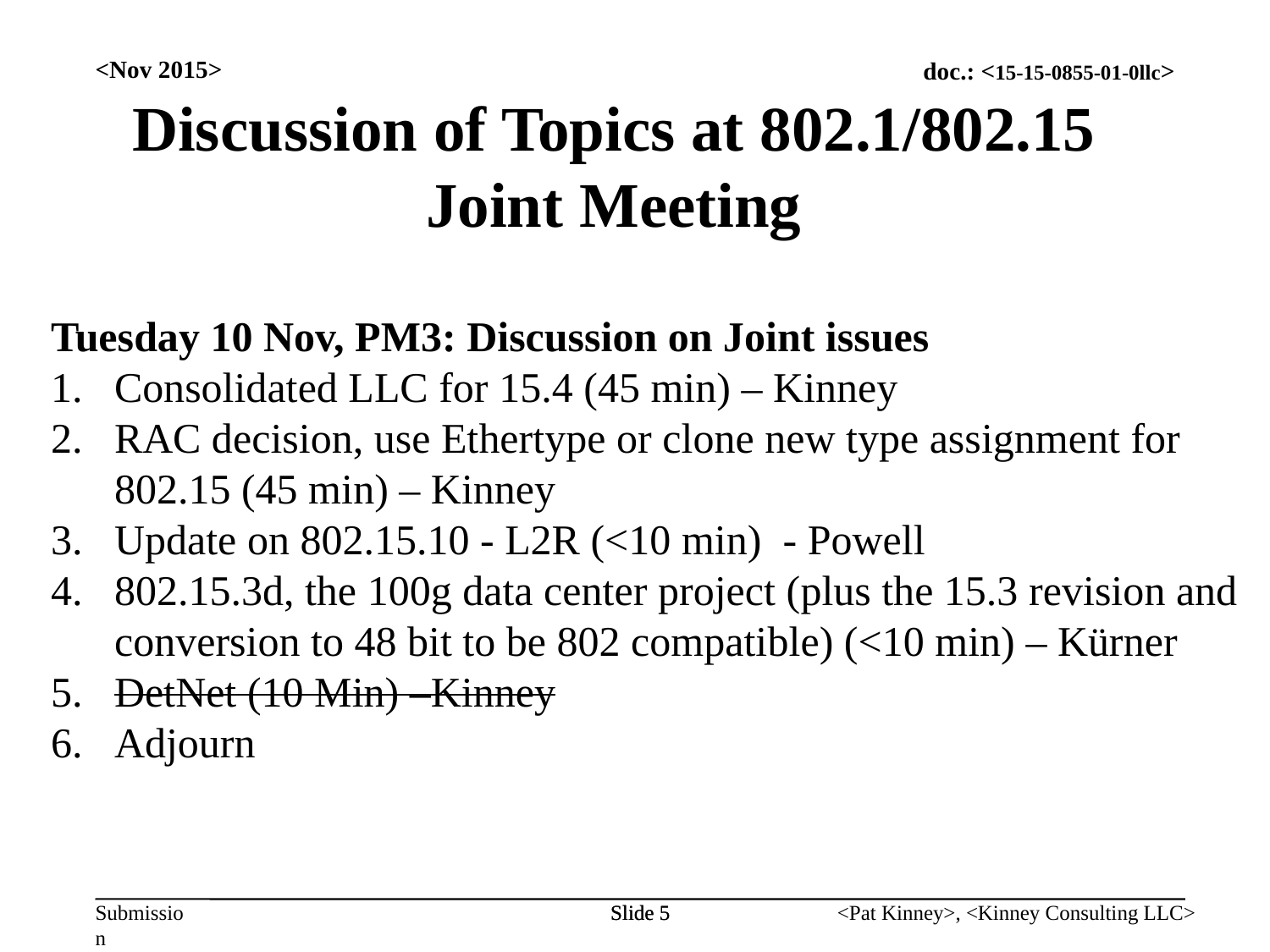

<Nov 2015>
Discussion of Topics at 802.1/802.15 Joint Meeting
Tuesday 10 Nov, PM3: Discussion on Joint issues
Consolidated LLC for 15.4 (45 min) – Kinney
RAC decision, use Ethertype or clone new type assignment for 802.15 (45 min) – Kinney
Update on 802.15.10 - L2R (<10 min)  - Powell
802.15.3d, the 100g data center project (plus the 15.3 revision and conversion to 48 bit to be 802 compatible) (<10 min) – Kürner
DetNet (10 Min) –Kinney
Adjourn
Slide 5
Slide 5
<Pat Kinney>, <Kinney Consulting LLC>